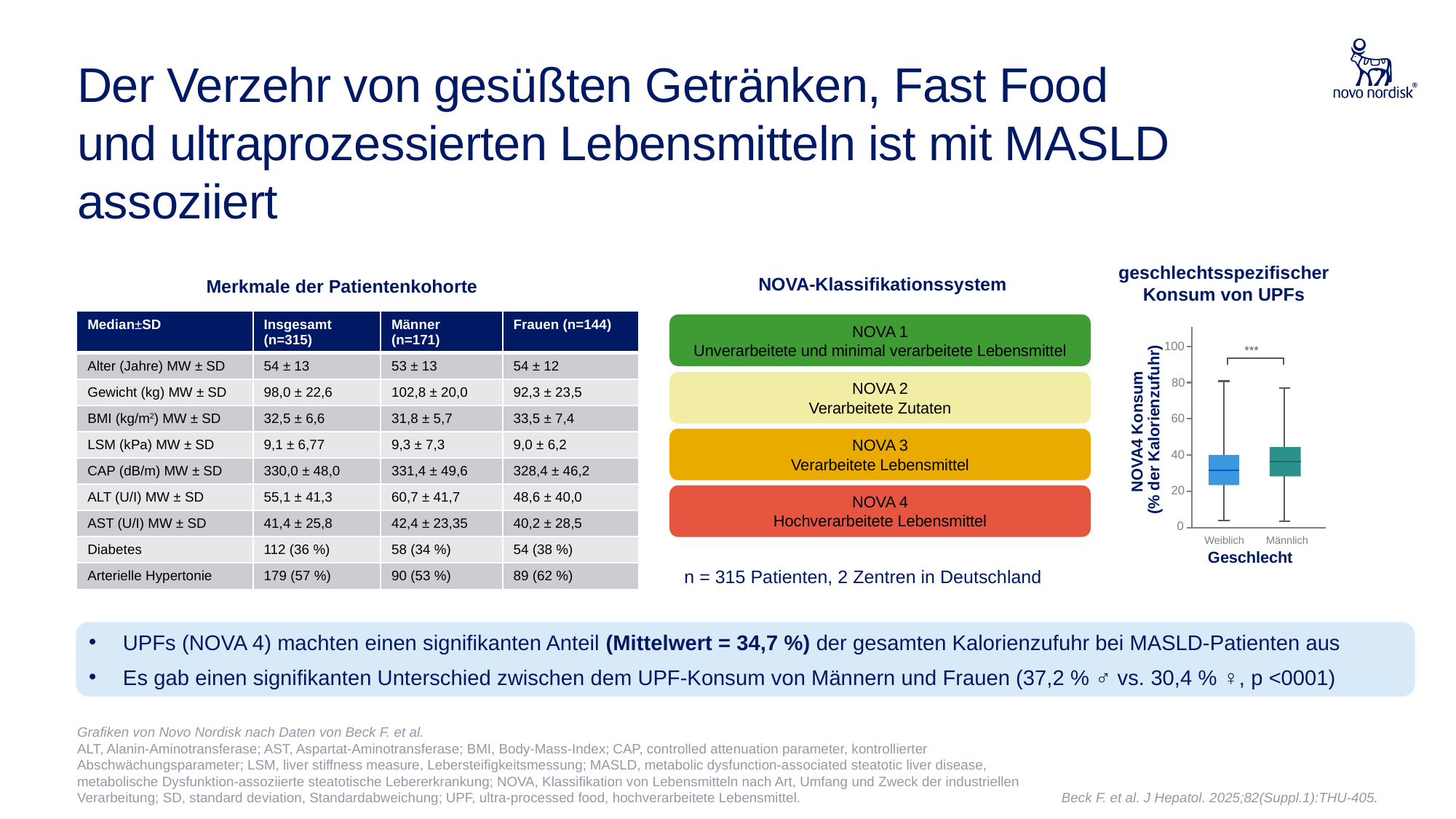

# Der Verzehr von gesüßten Getränken, Fast Food und ultraprozessierten Lebensmitteln ist mit MASLD assoziiert

Merkmale der Patientenkohorte
geschlechtsspezifischer Konsum von UPFs
NOVA-Klassifikationssystem
| Median±SD | Insgesamt (n=315) | Männer (n=171) | Frauen (n=144) |
| --- | --- | --- | --- |
| Alter (Jahre) MW ± SD | 54 ± 13 | 53 ± 13 | 54 ± 12 |
| Gewicht (kg) MW ± SD | 98,0 ± 22,6 | 102,8 ± 20,0 | 92,3 ± 23,5 |
| BMI (kg/m2) MW ± SD | 32,5 ± 6,6 | 31,8 ± 5,7 | 33,5 ± 7,4 |
| LSM (kPa) MW ± SD | 9,1 ± 6,77 | 9,3 ± 7,3 | 9,0 ± 6,2 |
| CAP (dB/m) MW ± SD | 330,0 ± 48,0 | 331,4 ± 49,6 | 328,4 ± 46,2 |
| ALT (U/I) MW ± SD | 55,1 ± 41,3 | 60,7 ± 41,7 | 48,6 ± 40,0 |
| AST (U/I) MW ± SD | 41,4 ± 25,8 | 42,4 ± 23,35 | 40,2 ± 28,5 |
| Diabetes | 112 (36 %) | 58 (34 %) | 54 (38 %) |
| Arterielle Hypertonie | 179 (57 %) | 90 (53 %) | 89 (62 %) |
NOVA 1
Unverarbeitete und minimal verarbeitete Lebensmittel
100
80
60
40
20
***
NOVA4 Konsum
(% der Kalorienzufuhr)

0
Weiblich
Männlich
Geschlecht
NOVA 2
Verarbeitete Zutaten
NOVA 3
Verarbeitete Lebensmittel
NOVA 4
Hochverarbeitete Lebensmittel
n = 315 Patienten, 2 Zentren in Deutschland
(N=315 Patienten, 2 Zentren in Deutschland)
UPFs (NOVA 4) machten einen signifikanten Anteil (Mittelwert = 34,7 %) der gesamten Kalorienzufuhr bei MASLD-Patienten aus
Es gab einen signifikanten Unterschied zwischen dem UPF-Konsum von Männern und Frauen (37,2 % ♂ vs. 30,4 % ♀, p <0001)
Grafiken von Novo Nordisk nach Daten von Beck F. et al.
ALT, Alanin-Aminotransferase; AST, Aspartat-Aminotransferase; BMI, Body-Mass-Index; CAP, controlled attenuation parameter, kontrollierter Abschwächungsparameter; LSM, liver stiffness measure, Lebersteifigkeitsmessung; MASLD, metabolic dysfunction-associated steatotic liver disease, metabolische Dysfunktion-assoziierte steatotische Lebererkrankung; NOVA, Klassifikation von Lebensmitteln nach Art, Umfang und Zweck der industriellen Verarbeitung; SD, standard deviation, Standardabweichung; UPF, ultra-processed food, hochverarbeitete Lebensmittel.
Beck F. et al. J Hepatol. 2025;82(Suppl.1):THU-405.